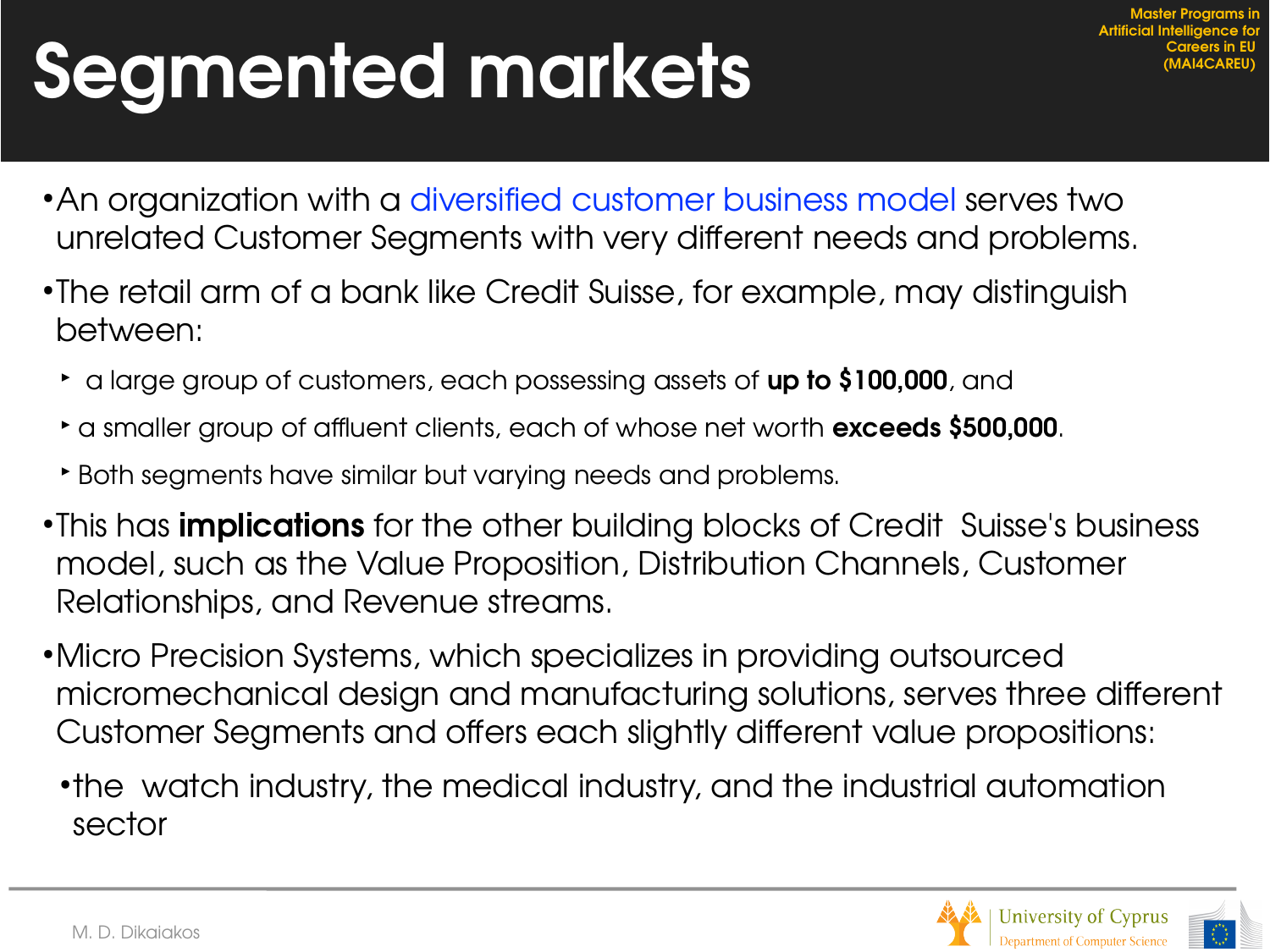

# Segmented markets
An organization with a diversified customer business model serves two unrelated Customer Segments with very different needs and problems.
The retail arm of a bank like Credit Suisse, for example, may distinguish between:
 a large group of customers, each possessing assets of up to $100,000, and
a smaller group of affluent clients, each of whose net worth exceeds $500,000.
Both segments have similar but varying needs and problems.
This has implications for the other building blocks of Credit  Suisse's business model, such as the Value Proposition, Distribution Channels, Customer Relationships, and Revenue streams.
Micro Precision Systems, which specializes in providing outsourced micromechanical design and manufacturing solutions, serves three different Customer Segments and offers each slightly different value propositions:
the  watch industry, the medical industry, and the industrial automation sector
23